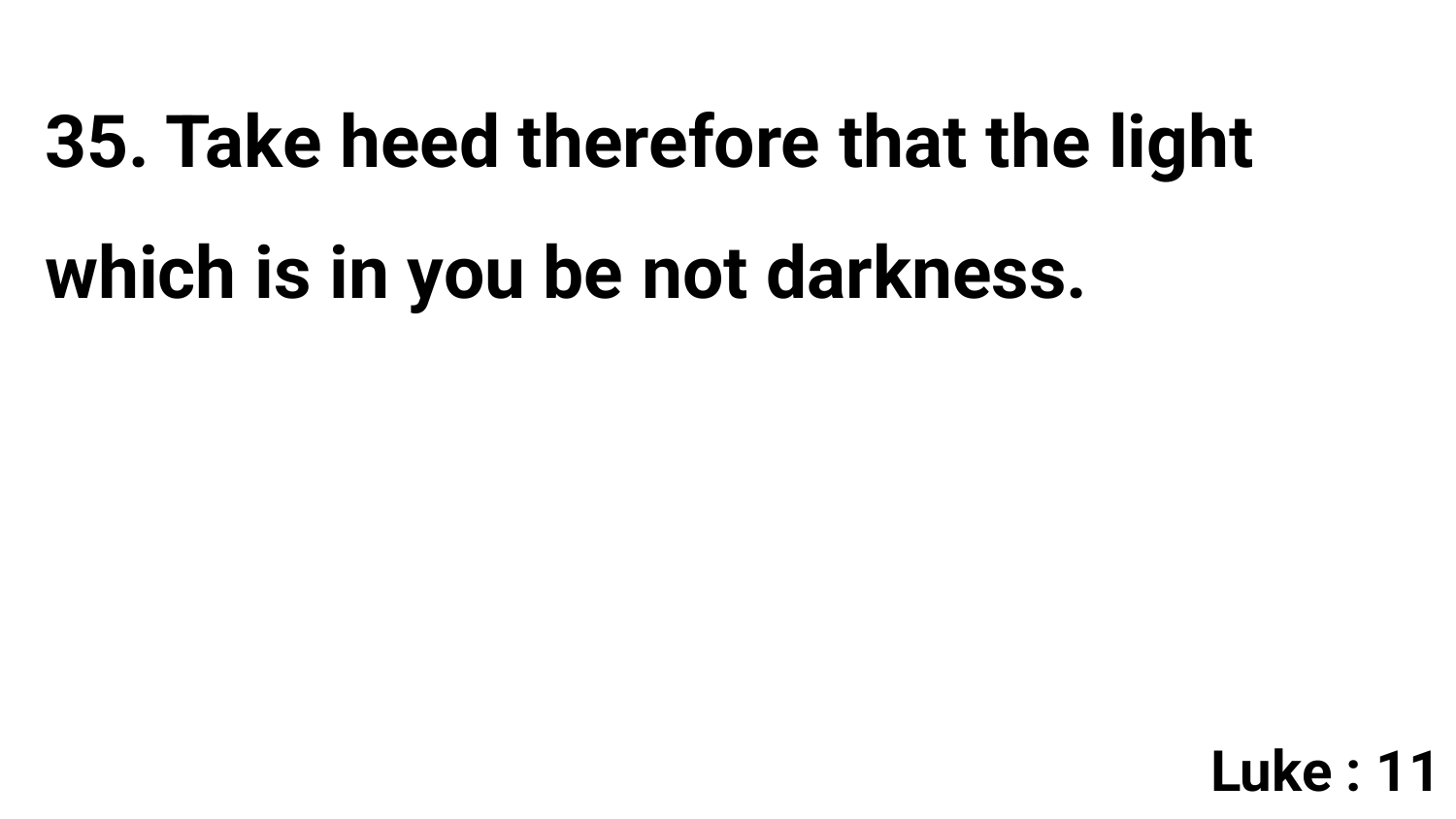

35. Take heed therefore that the light which is in you be not darkness.
Luke : 11